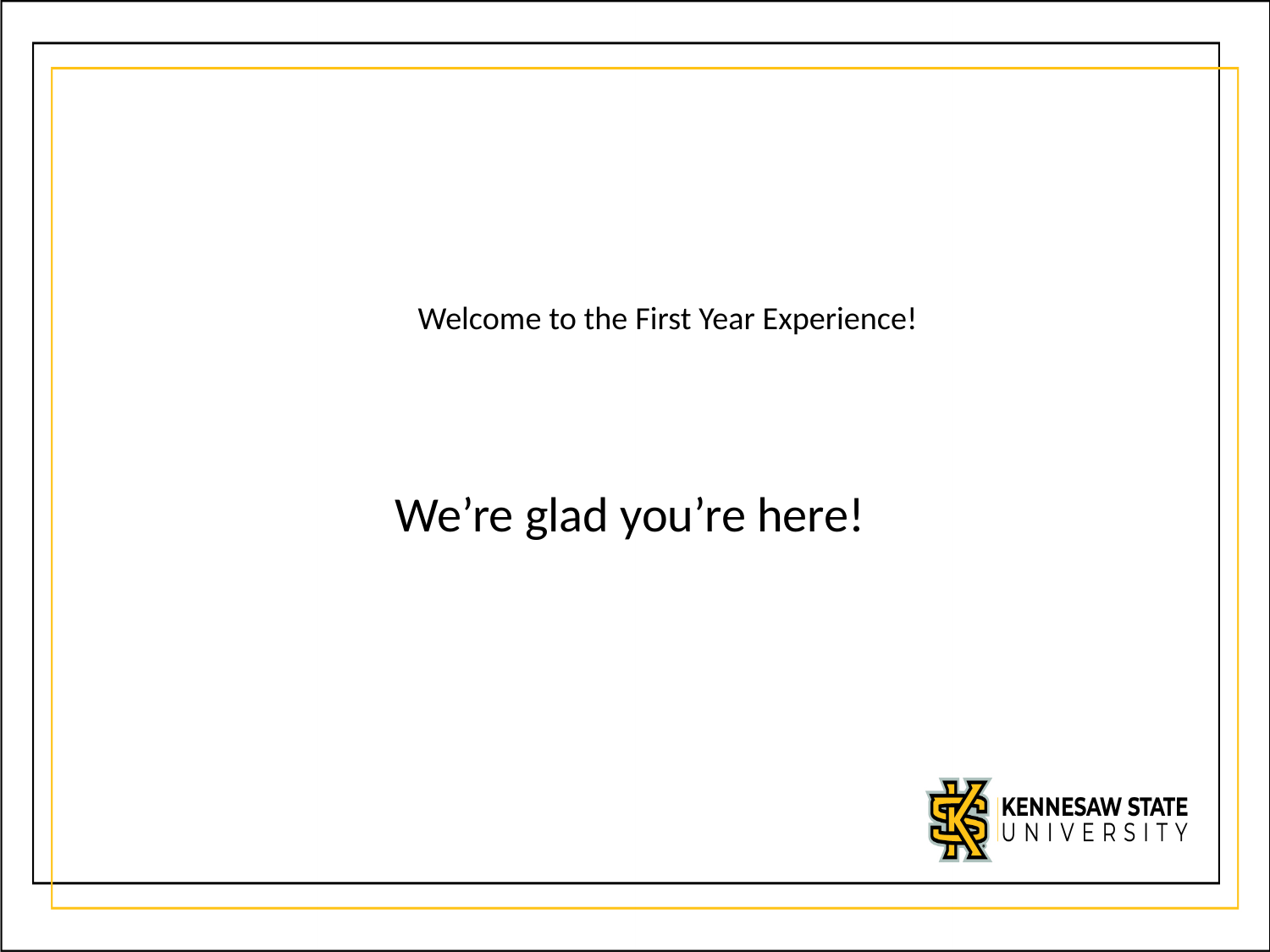

# Welcome to the First Year Experience!
We’re glad you’re here!